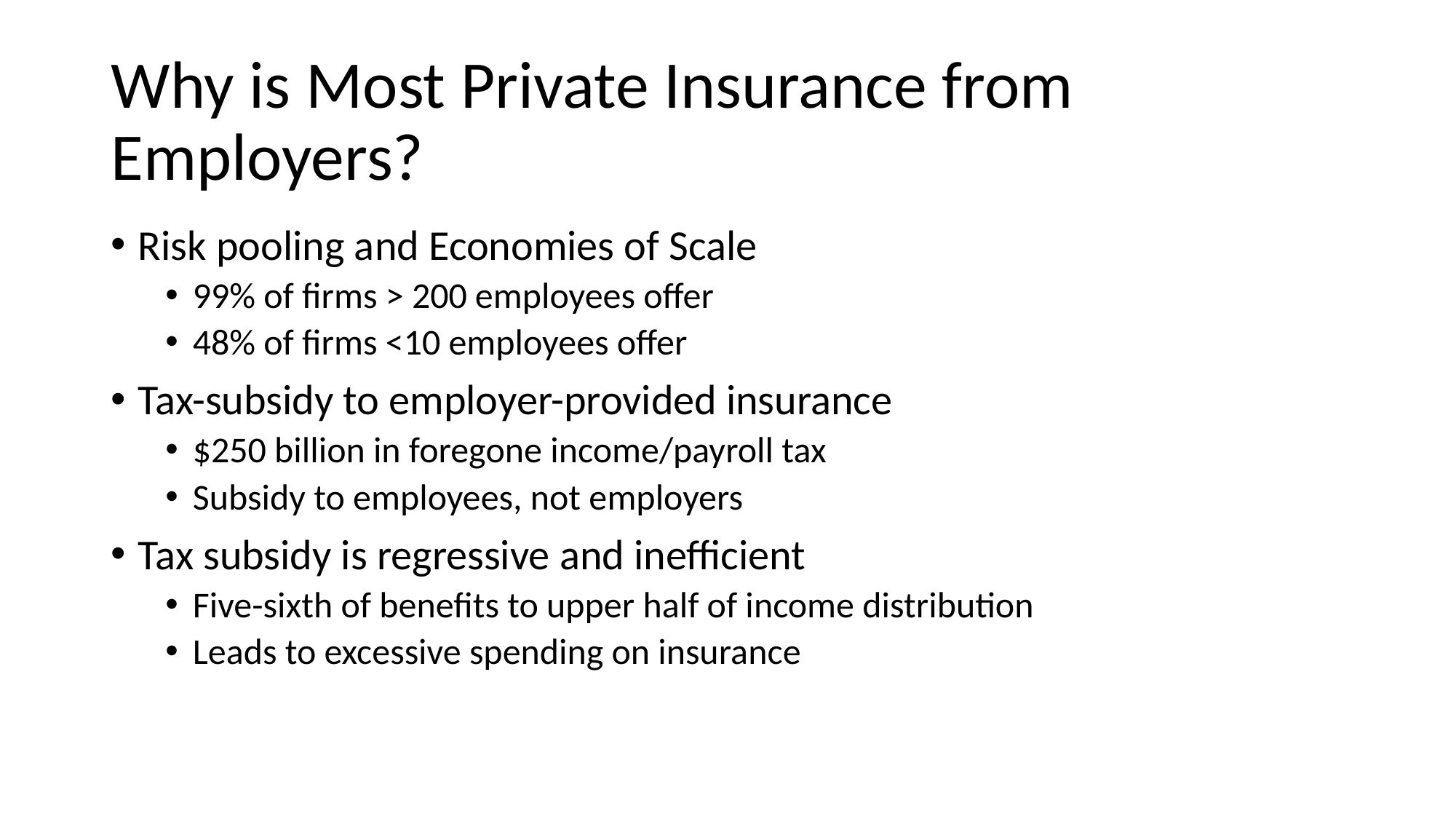

# Why is Most Private Insurance from Employers?
Risk pooling and Economies of Scale
99% of firms > 200 employees offer
48% of firms <10 employees offer
Tax-subsidy to employer-provided insurance
$250 billion in foregone income/payroll tax
Subsidy to employees, not employers
Tax subsidy is regressive and inefficient
Five-sixth of benefits to upper half of income distribution
Leads to excessive spending on insurance